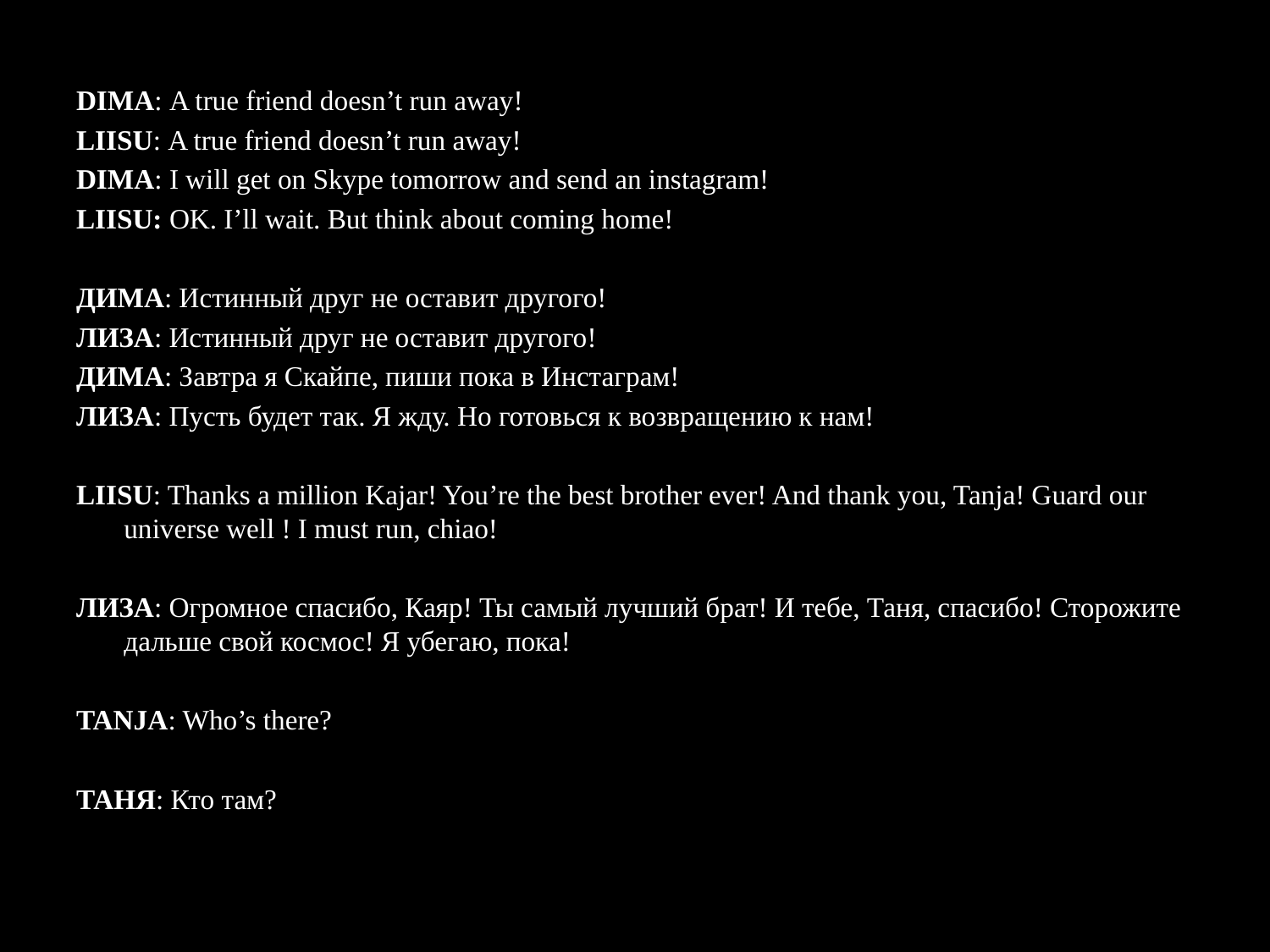

DIMA: A true friend doesn’t run away!
LIISU: A true friend doesn’t run away!
DIMA: I will get on Skype tomorrow and send an instagram!
LIISU: OK. I’ll wait. But think about coming home!

ДИМА: Истинный друг не оставит другого!
ЛИЗА: Истинный друг не оставит другого!
ДИМА: Завтра я Скайпе, пиши пока в Инстаграм!
ЛИЗА: Пусть будет так. Я жду. Но готовься к возвращению к нам!

LIISU: Thanks a million Kajar! You’re the best brother ever! And thank you, Tanja! Guard our universe well ! I must run, chiao!

ЛИЗА: Огромное спасибо, Каяр! Ты самый лучший брат! И тебе, Таня, спасибо! Сторожите дальше свой космос! Я убегаю, пока!

TANJA: Who’s there?

ТАНЯ: Кто там?